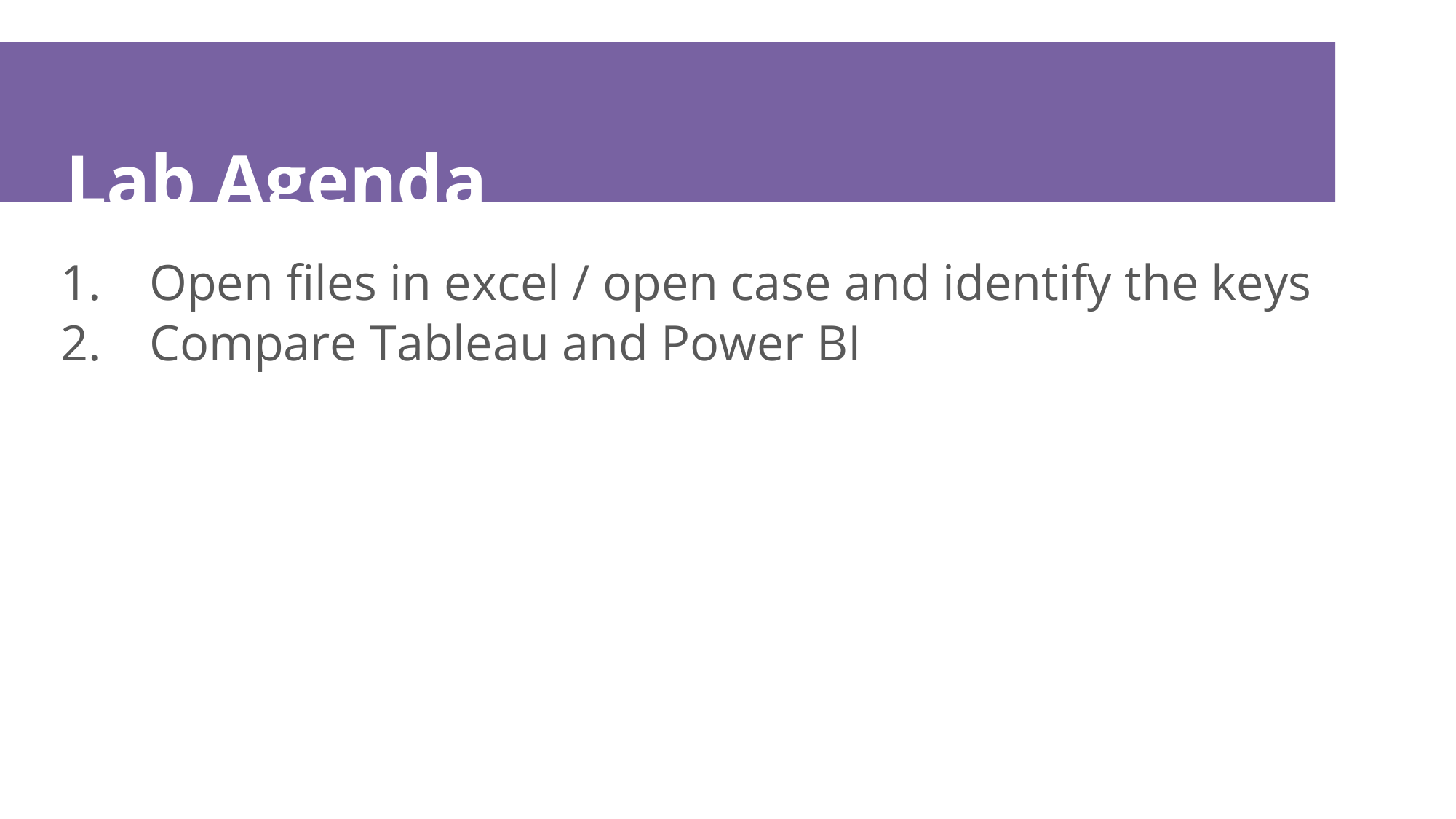

# Lab Agenda
Open files in excel / open case and identify the keys
Compare Tableau and Power BI